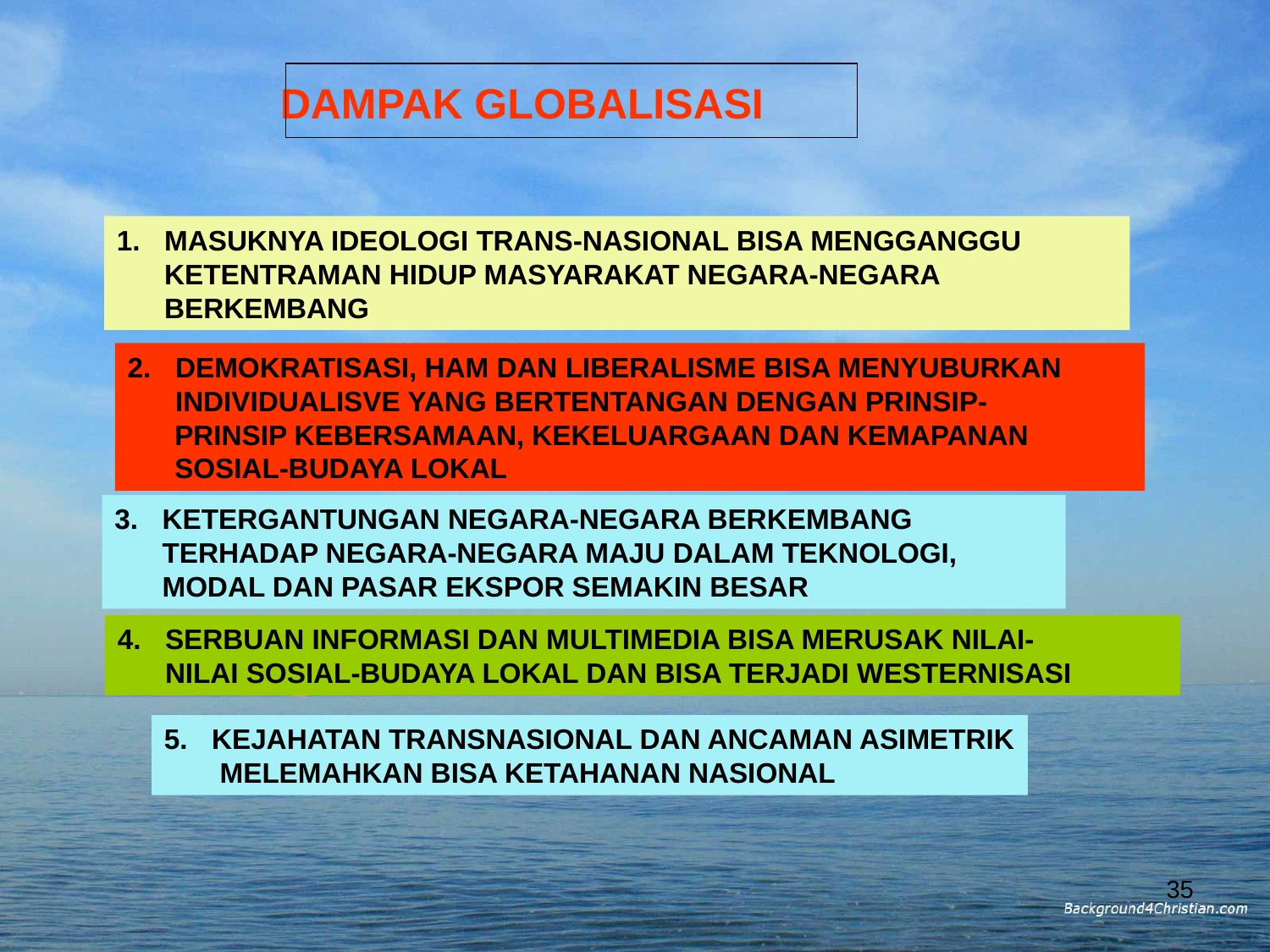

DAMPAK GLOBALISASI

1.	MASUKNYA IDEOLOGI TRANS-NASIONAL BISA MENGGANGGU
	KETENTRAMAN HIDUP MASYARAKAT NEGARA-NEGARA
	BERKEMBANG
DEMOKRATISASI, HAM DAN LIBERALISME BISA MENYUBURKAN
	INDIVIDUALISVE YANG BERTENTANGAN DENGAN PRINSIP-
      PRINSIP KEBERSAMAAN, KEKELUARGAAN DAN KEMAPANAN
      SOSIAL-BUDAYA LOKAL
KETERGANTUNGAN NEGARA-NEGARA BERKEMBANG
	TERHADAP NEGARA-NEGARA MAJU DALAM TEKNOLOGI,
	MODAL DAN PASAR EKSPOR SEMAKIN BESAR
SERBUAN INFORMASI DAN MULTIMEDIA BISA MERUSAK NILAI-
	NILAI SOSIAL-BUDAYA LOKAL DAN BISA TERJADI WESTERNISASI
KEJAHATAN TRANSNASIONAL DAN ANCAMAN ASIMETRIK
	 MELEMAHKAN BISA KETAHANAN NASIONAL
35